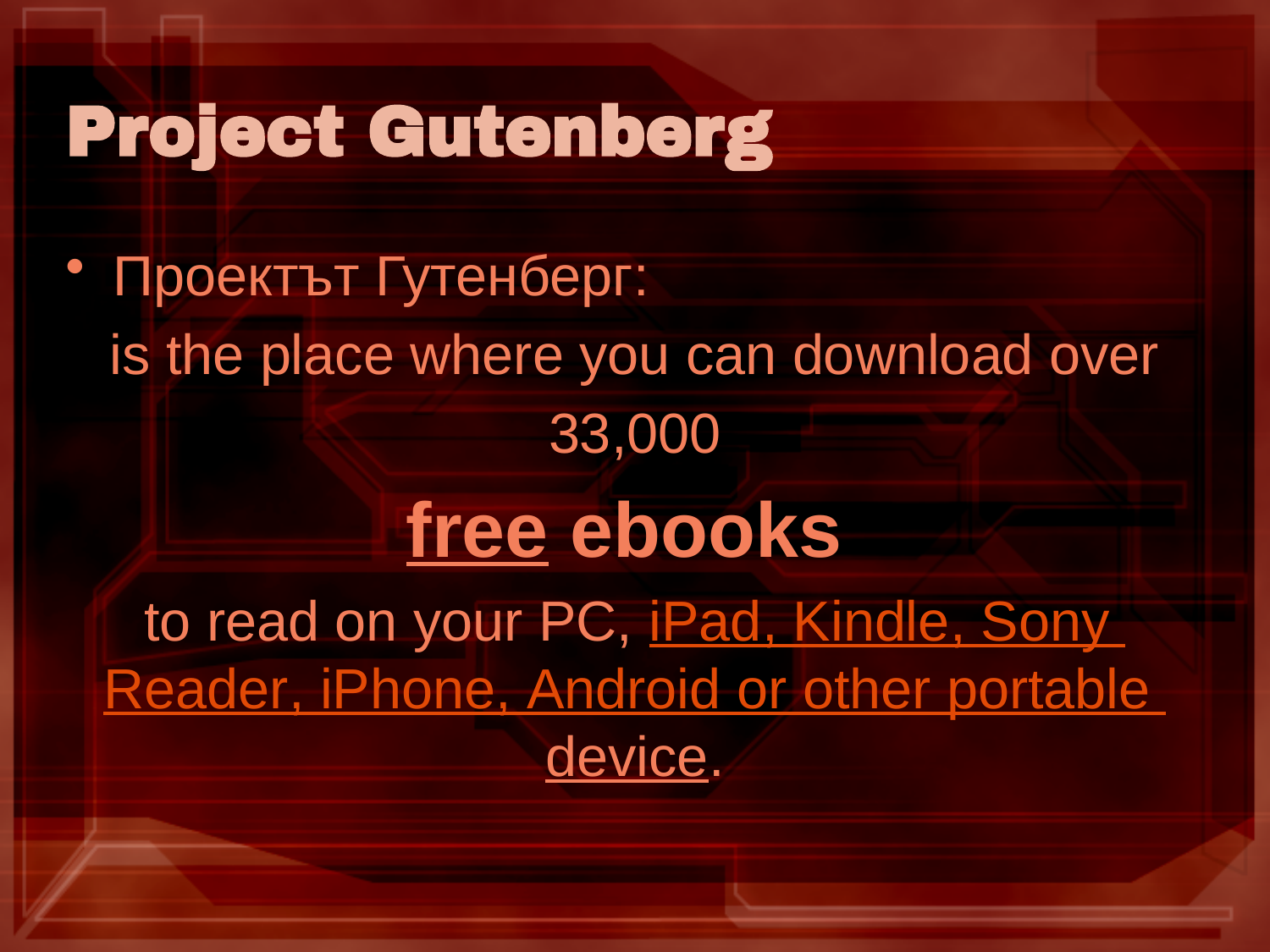

# Project Gutenberg
Проектът Гутенберг:
is the place where you can download over
 33,000
free ebooks
to read on your PC, iPad, Kindle, Sony Reader, iPhone, Android or other portable device.